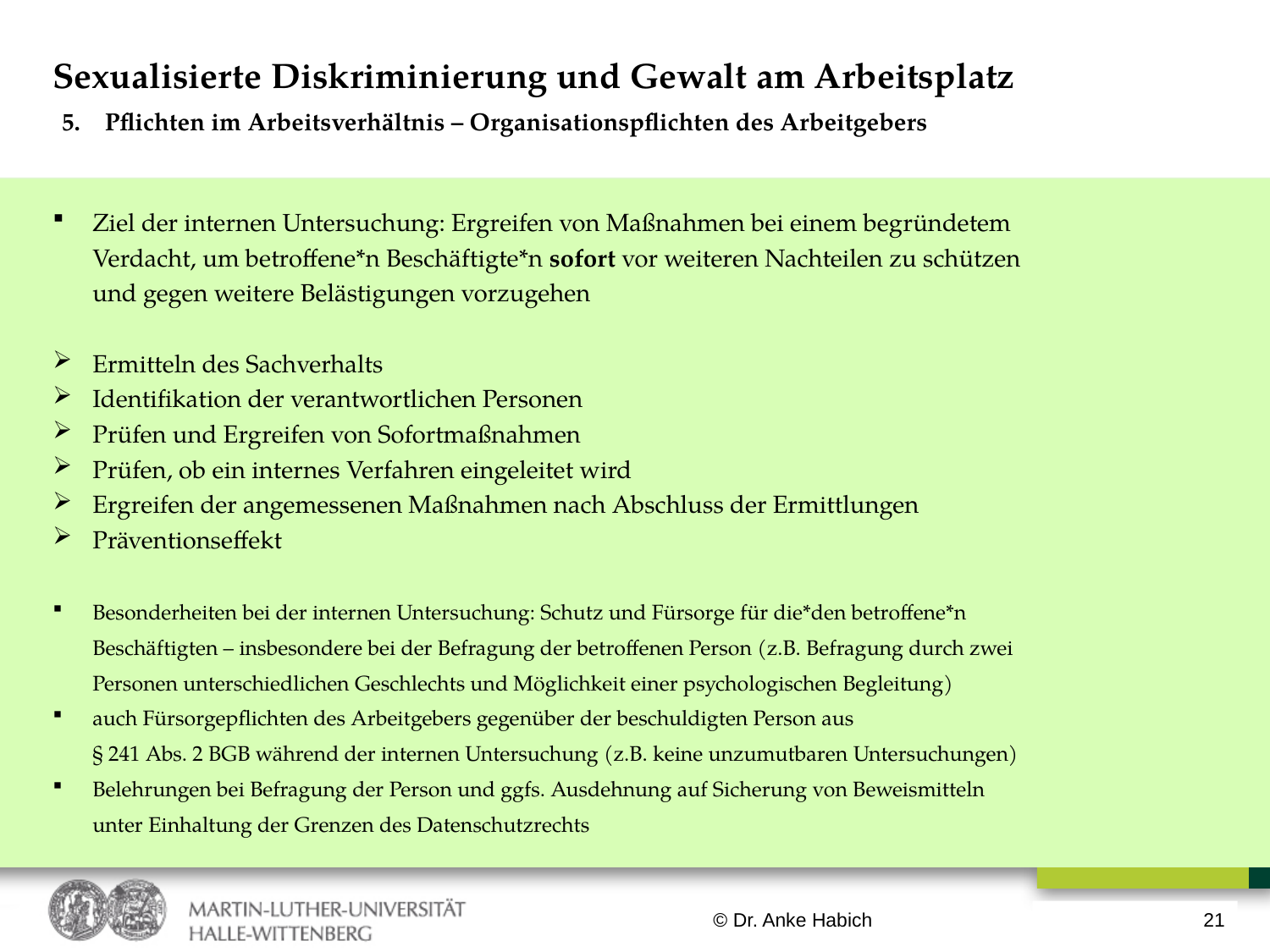

# Sexualisierte Diskriminierung und Gewalt am Arbeitsplatz 5.    Pflichten im Arbeitsverhältnis – Organisationspflichten des Arbeitgebers
Ziel der internen Untersuchung: Ergreifen von Maßnahmen bei einem begründetem Verdacht, um betroffene*n Beschäftigte*n sofort vor weiteren Nachteilen zu schützen und gegen weitere Belästigungen vorzugehen

Ermitteln des Sachverhalts
Identifikation der verantwortlichen Personen
Prüfen und Ergreifen von Sofortmaßnahmen
Prüfen, ob ein internes Verfahren eingeleitet wird
Ergreifen der angemessenen Maßnahmen nach Abschluss der Ermittlungen
Präventionseffekt

Besonderheiten bei der internen Untersuchung: Schutz und Fürsorge für die*den betroffene*n Beschäftigten – insbesondere bei der Befragung der betroffenen Person (z.B. Befragung durch zwei Personen unterschiedlichen Geschlechts und Möglichkeit einer psychologischen Begleitung)
auch Fürsorgepflichten des Arbeitgebers gegenüber der beschuldigten Person aus
§ 241 Abs. 2 BGB während der internen Untersuchung (z.B. keine unzumutbaren Untersuchungen)
Belehrungen bei Befragung der Person und ggfs. Ausdehnung auf Sicherung von Beweismitteln unter Einhaltung der Grenzen des Datenschutzrechts